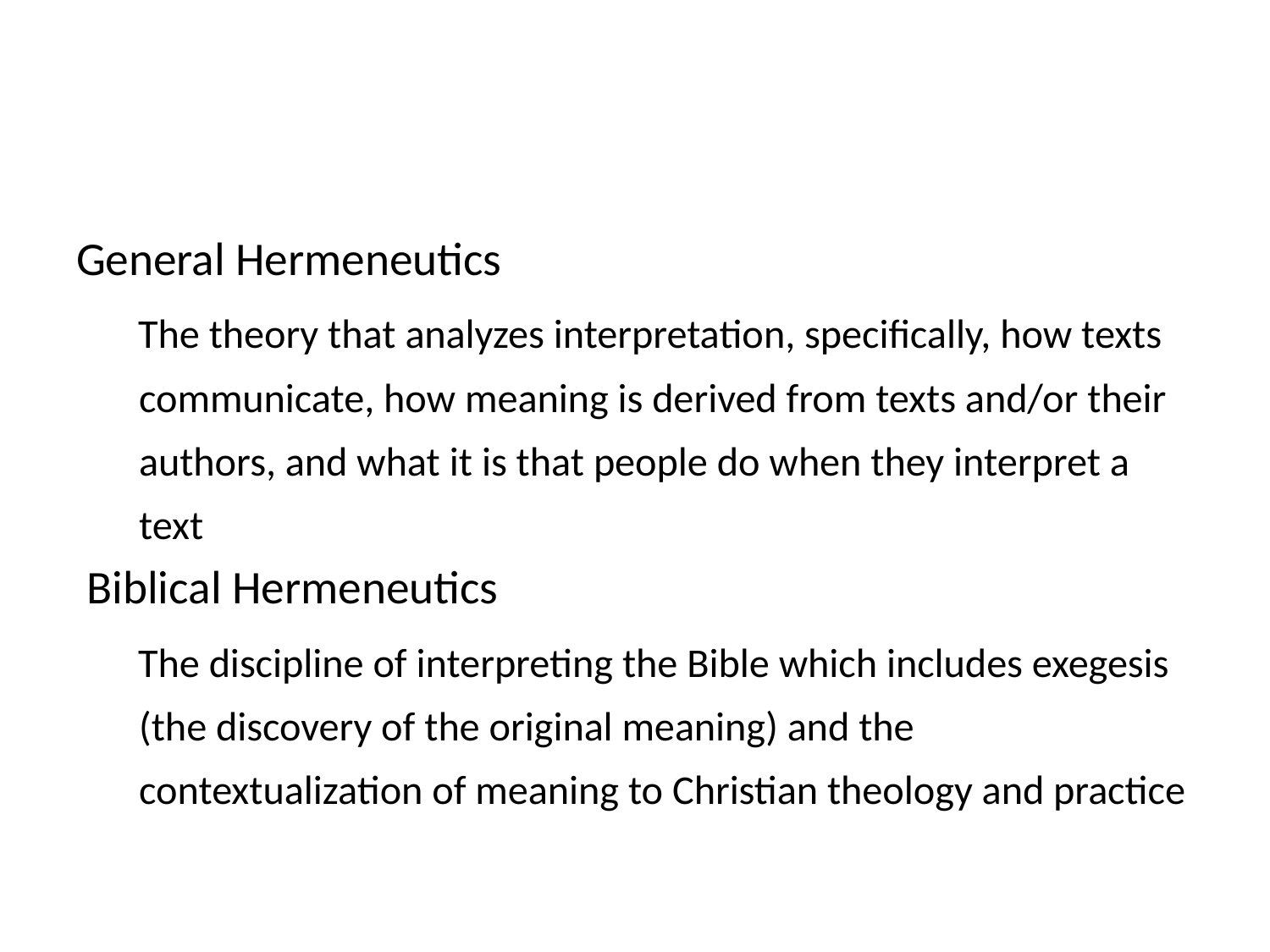

#
General Hermeneutics
The theory that analyzes interpretation, specifically, how texts communicate, how meaning is derived from texts and/or their authors, and what it is that people do when they interpret a text
 Biblical Hermeneutics
The discipline of interpreting the Bible which includes exegesis (the discovery of the original meaning) and the contextualization of meaning to Christian theology and practice